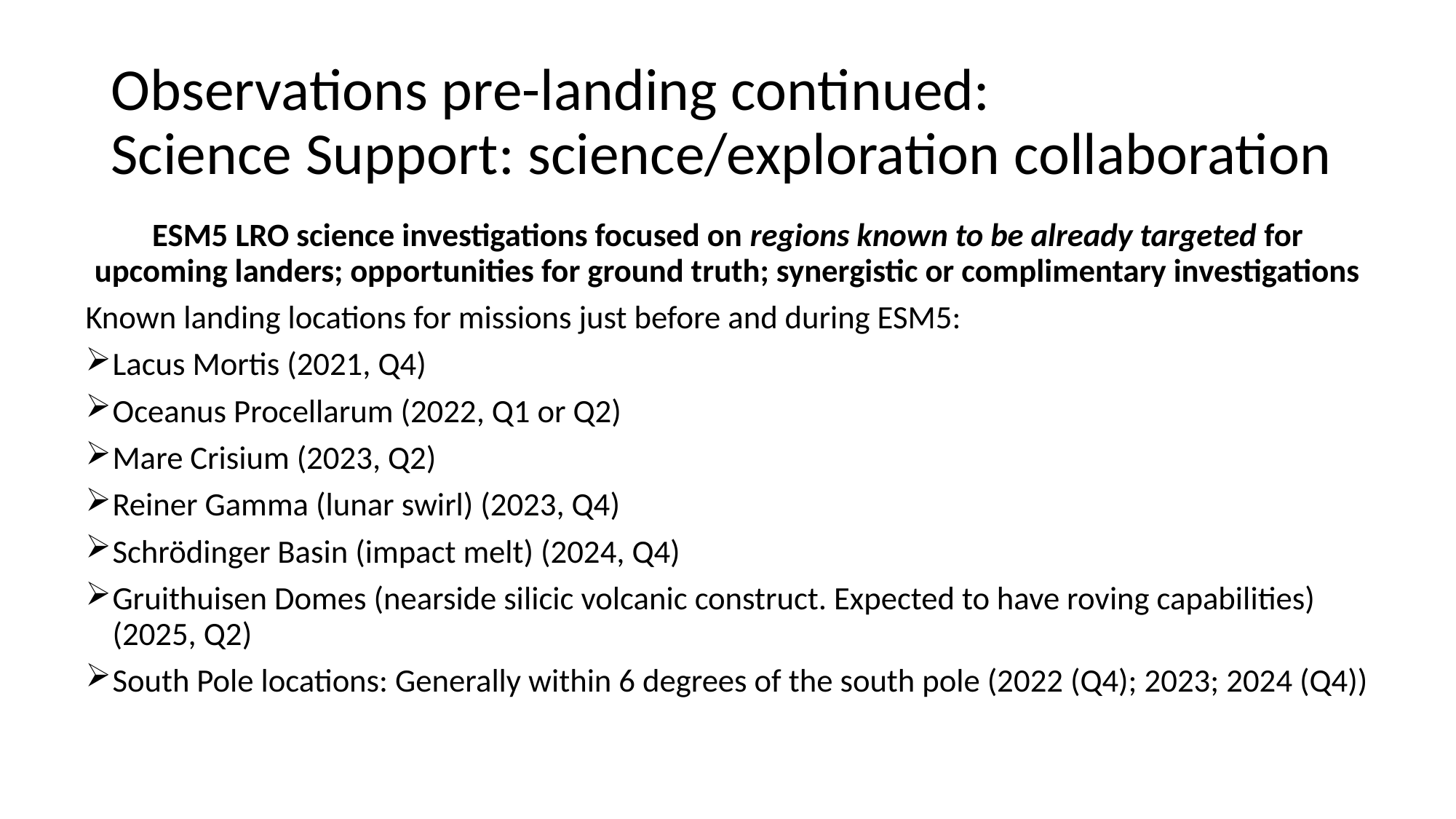

# Observations pre-landing continued: Science Support: science/exploration collaboration
ESM5 LRO science investigations focused on regions known to be already targeted for upcoming landers; opportunities for ground truth; synergistic or complimentary investigations
Known landing locations for missions just before and during ESM5:
Lacus Mortis (2021, Q4)
Oceanus Procellarum (2022, Q1 or Q2)
Mare Crisium (2023, Q2)
Reiner Gamma (lunar swirl) (2023, Q4)
Schrödinger Basin (impact melt) (2024, Q4)
Gruithuisen Domes (nearside silicic volcanic construct. Expected to have roving capabilities) (2025, Q2)
South Pole locations: Generally within 6 degrees of the south pole (2022 (Q4); 2023; 2024 (Q4))